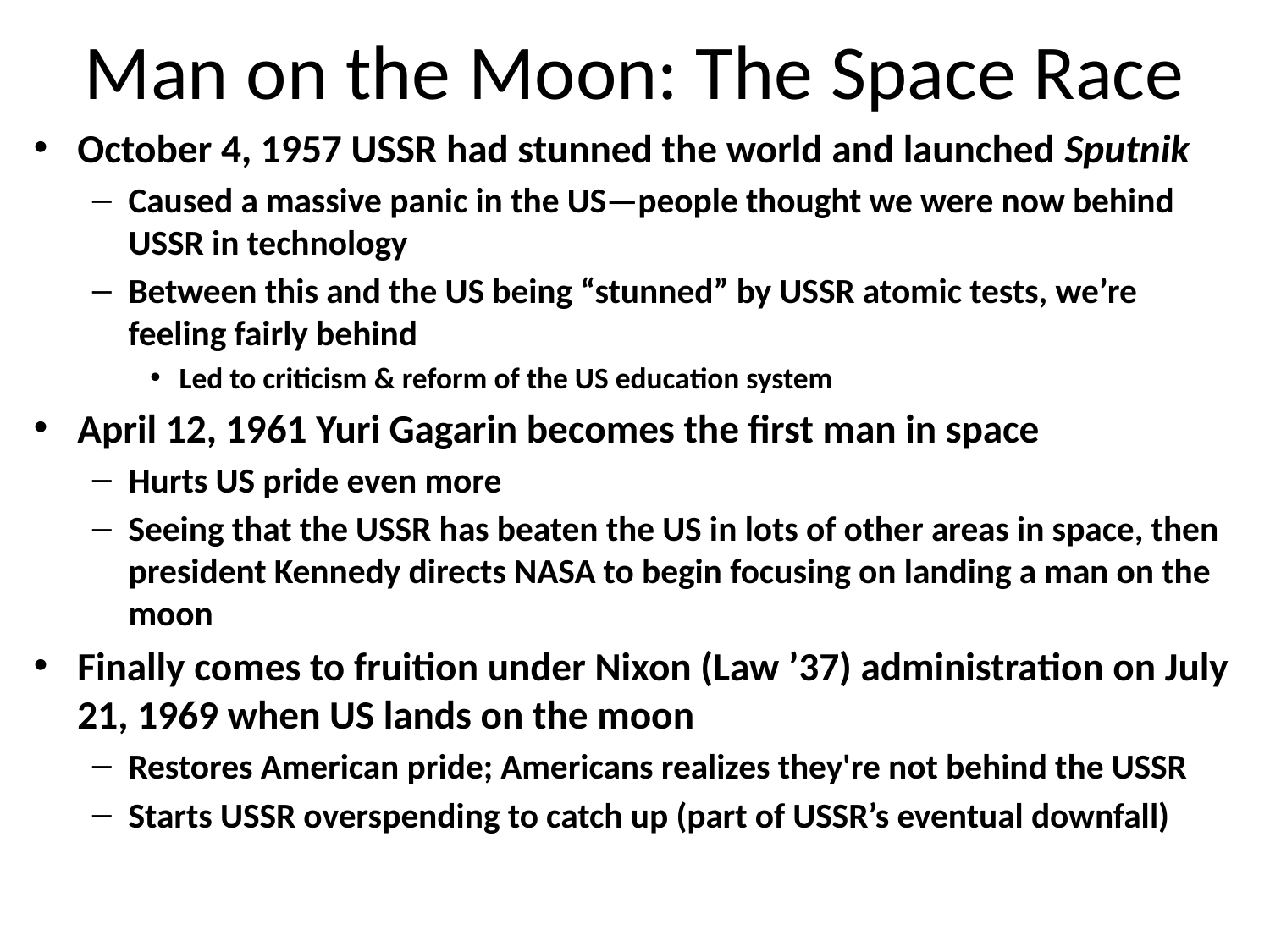

# Man on the Moon: The Space Race
October 4, 1957 USSR had stunned the world and launched Sputnik
Caused a massive panic in the US—people thought we were now behind USSR in technology
Between this and the US being “stunned” by USSR atomic tests, we’re feeling fairly behind
Led to criticism & reform of the US education system
April 12, 1961 Yuri Gagarin becomes the first man in space
Hurts US pride even more
Seeing that the USSR has beaten the US in lots of other areas in space, then president Kennedy directs NASA to begin focusing on landing a man on the moon
Finally comes to fruition under Nixon (Law ’37) administration on July 21, 1969 when US lands on the moon
Restores American pride; Americans realizes they're not behind the USSR
Starts USSR overspending to catch up (part of USSR’s eventual downfall)